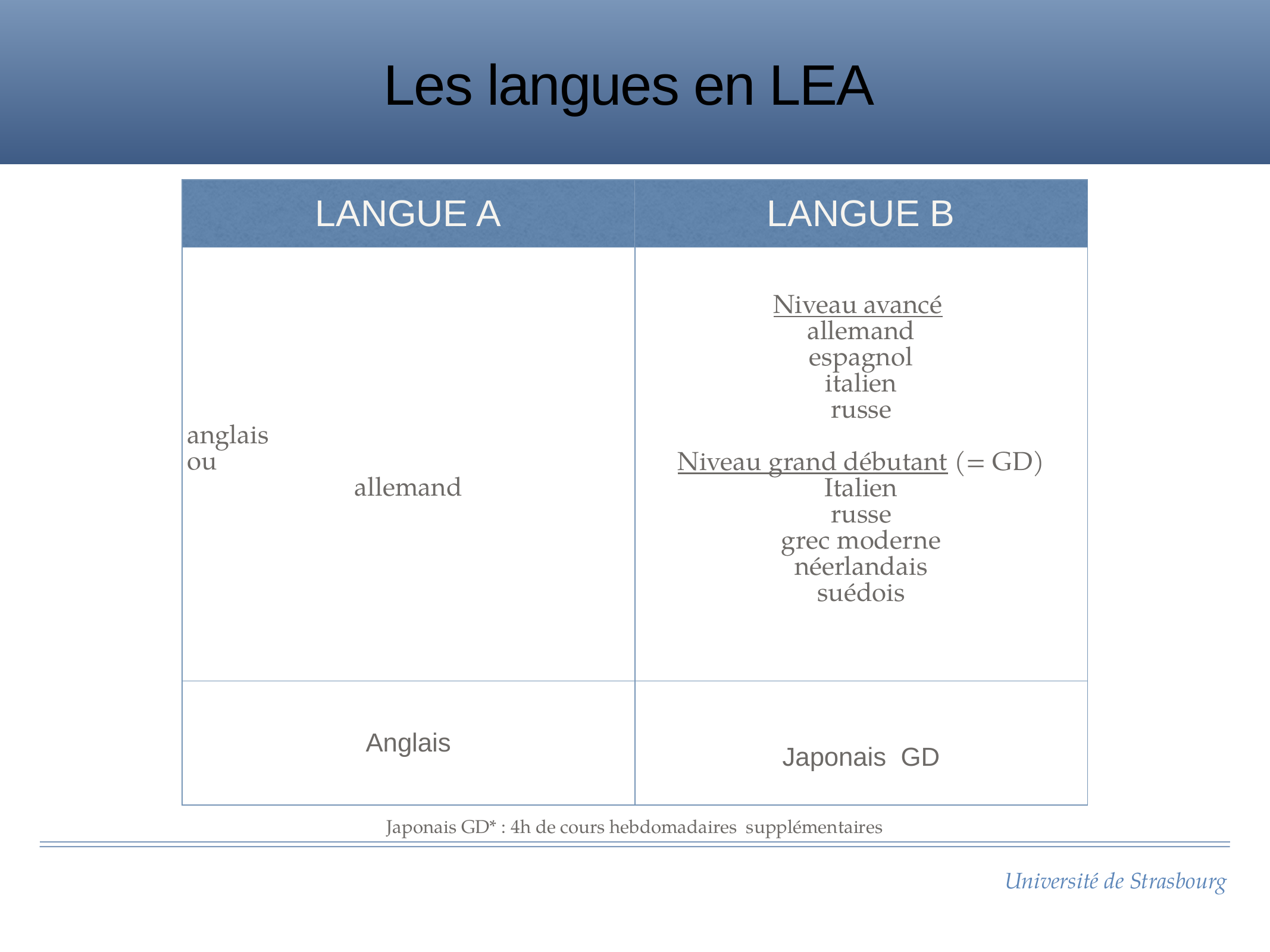

# Les langues en LEA
| LANGUE A | LANGUE B |
| --- | --- |
| anglais ou allemand | Niveau avancé allemand espagnol italien russe Niveau grand débutant (= GD) Italien russe grec moderne néerlandais suédois |
| Anglais | Japonais GD |
Japonais GD* : 4h de cours hebdomadaires  supplémentaires
Université de Strasbourg